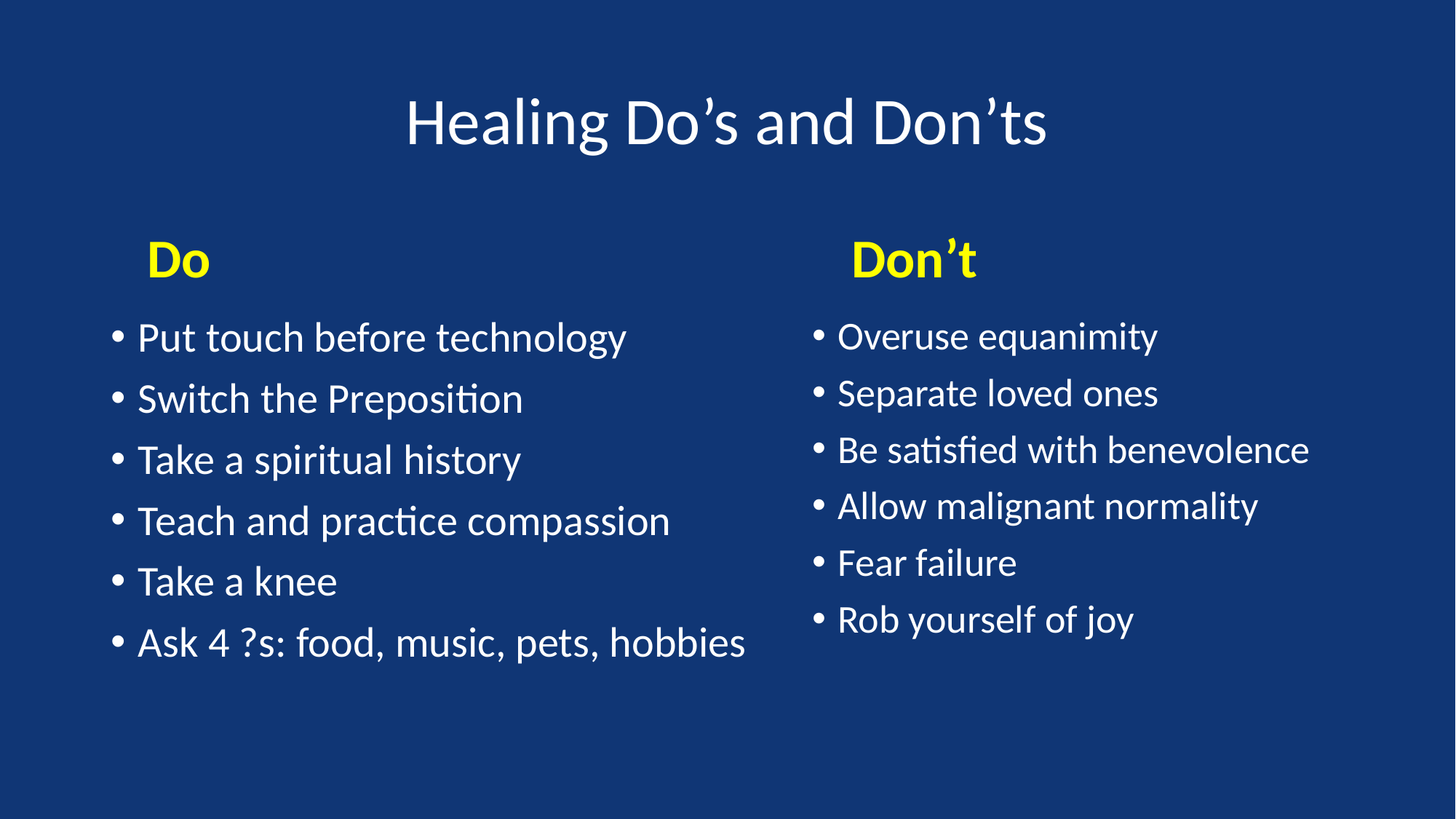

# Healing Do’s and Don’ts
Do						    Don’t
Put touch before technology
Switch the Preposition
Take a spiritual history
Teach and practice compassion
Take a knee
Ask 4 ?s: food, music, pets, hobbies
Overuse equanimity
Separate loved ones
Be satisfied with benevolence
Allow malignant normality
Fear failure
Rob yourself of joy